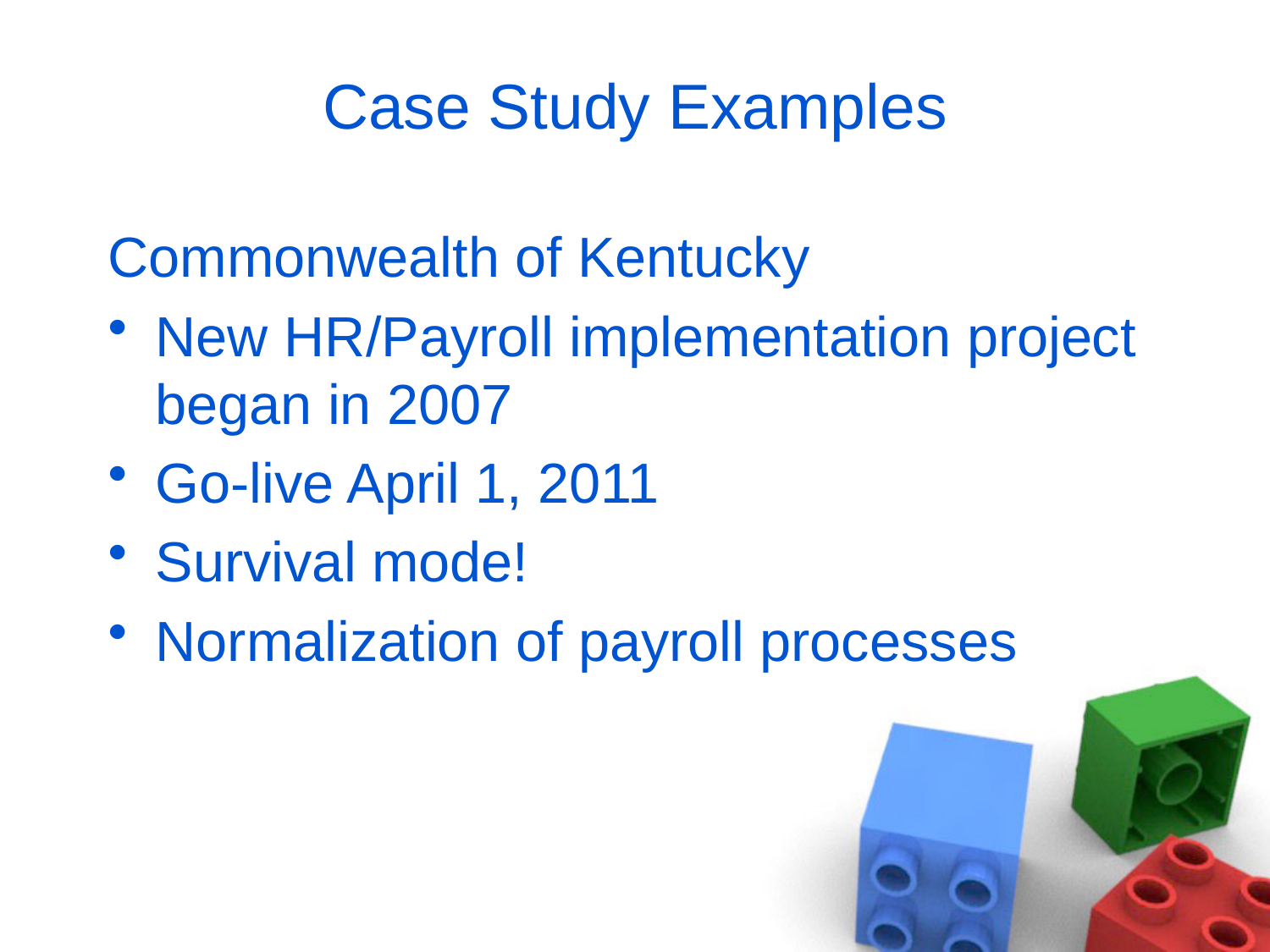

# Case Study Examples
Commonwealth of Kentucky
New HR/Payroll implementation project began in 2007
Go-live April 1, 2011
Survival mode!
Normalization of payroll processes